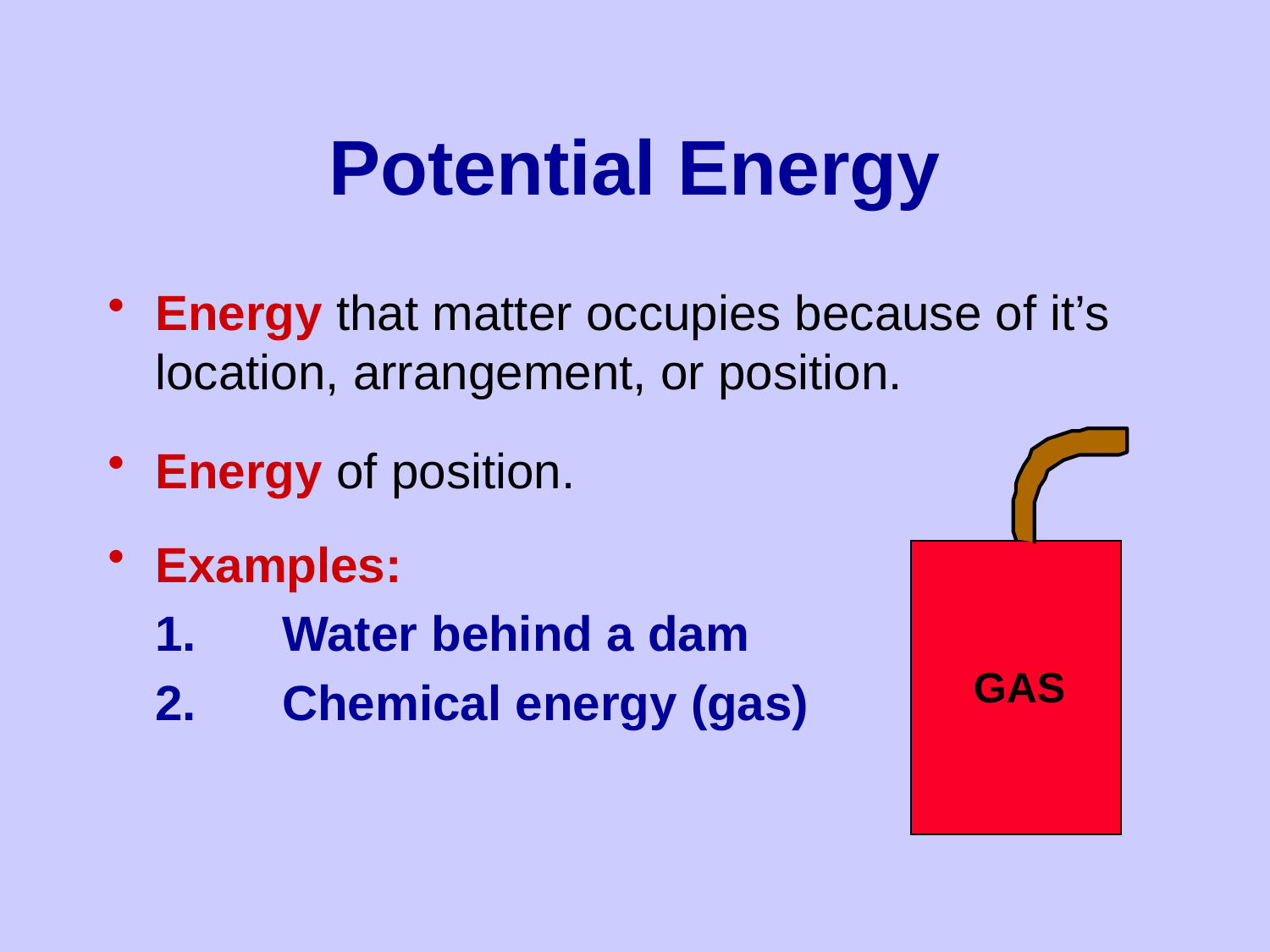

# Potential Energy
Energy that matter occupies because of it’s location, arrangement, or position.

Energy of position.

Examples:
	1.	Water behind a dam
	2.	Chemical energy (gas)

GAS